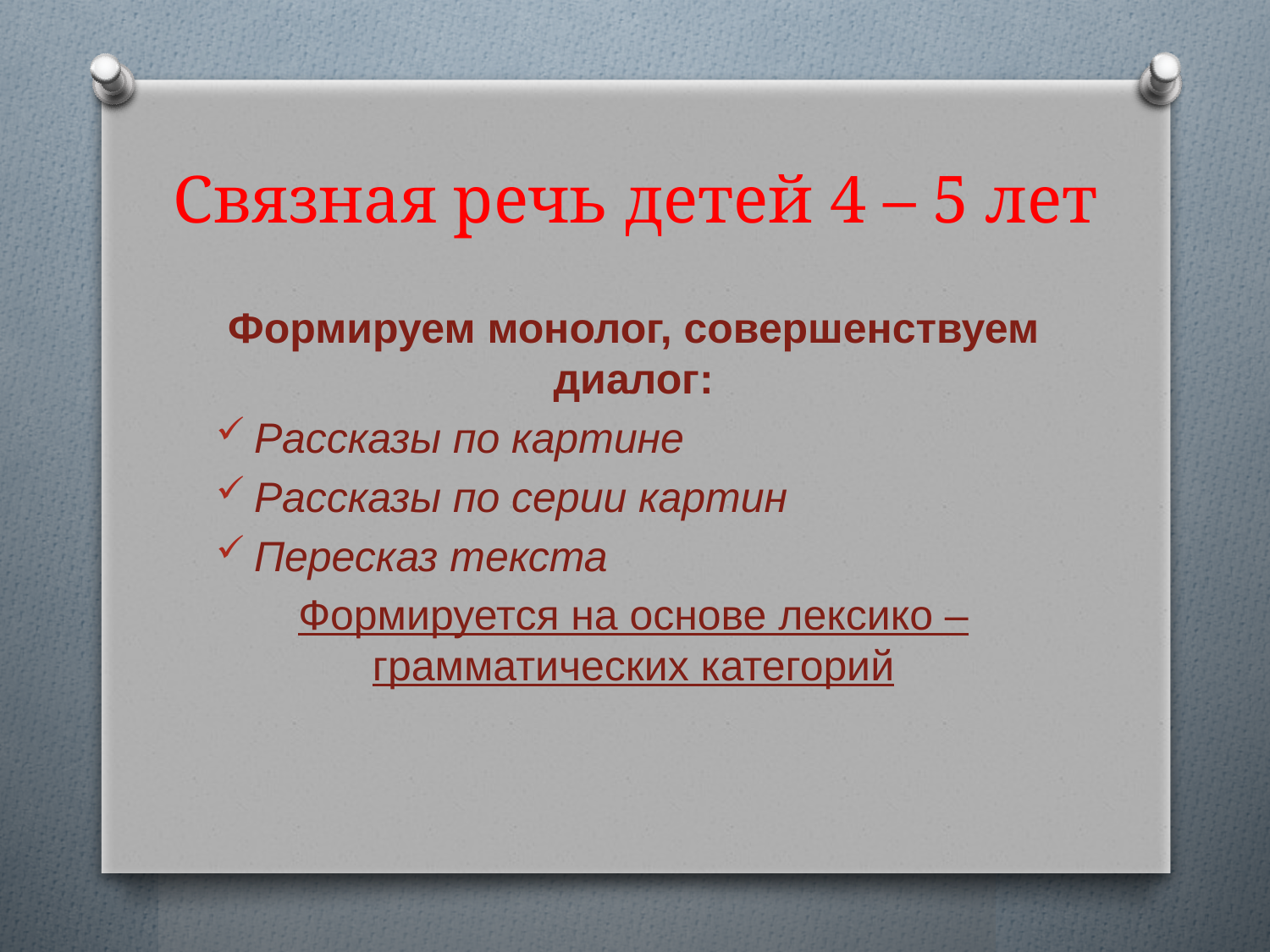

# Связная речь детей 4 – 5 лет
Формируем монолог, совершенствуем диалог:
Рассказы по картине
Рассказы по серии картин
Пересказ текста
Формируется на основе лексико – грамматических категорий